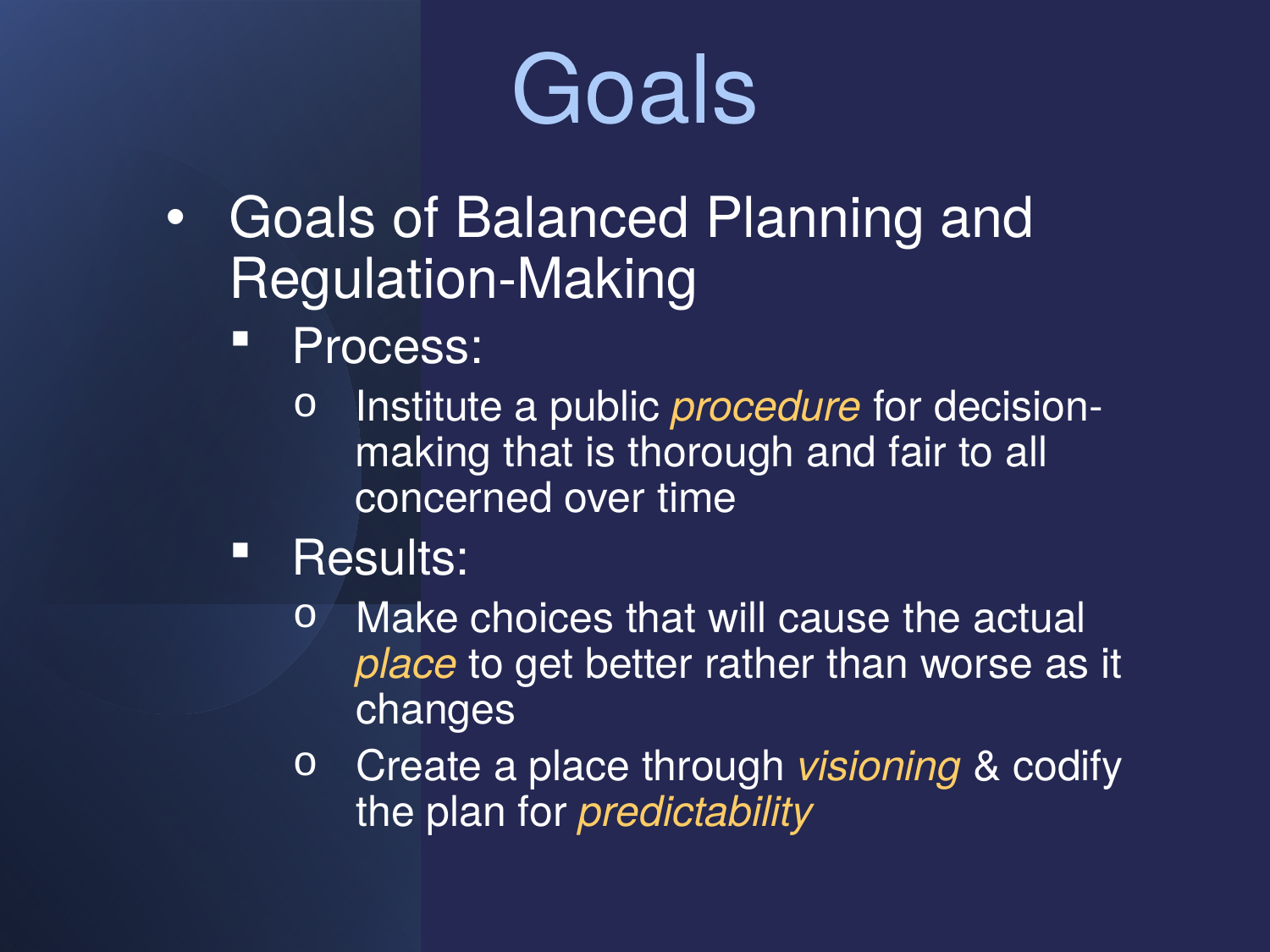

# Goals

Goals of Balanced Planning and Regulation-Making
Process:
Institute a public procedure for decision-making that is thorough and fair to all concerned over time
Results:
Make choices that will cause the actual place to get better rather than worse as it changes
Create a place through visioning & codify the plan for predictability